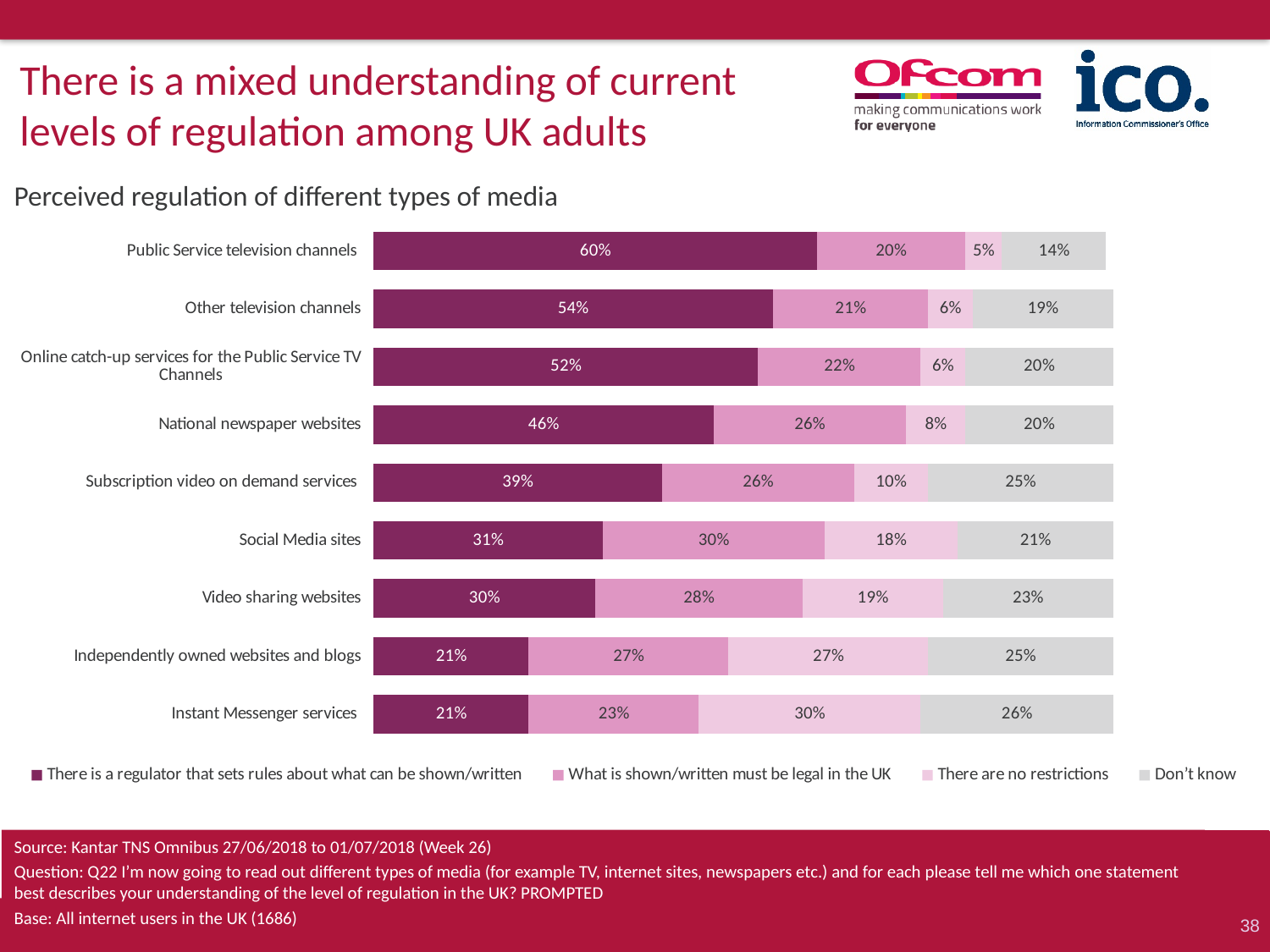

There is a mixed understanding of current levels of regulation among UK adults
# Perceived regulation of different types of media

### Chart

| Category | There is a regulator that sets rules about what can be shown/written | What is shown/written must be legal in the UK | There are no restrictions | Don’t know |
|---|---|---|---|---|
| Public Service television channels  | 0.6 | 0.2 | 0.05 | 0.14 |
| Other television channels | 0.54 | 0.21 | 0.06 | 0.19 |
| Online catch-up services for the Public Service TV Channels | 0.52 | 0.22 | 0.06 | 0.2 |
| National newspaper websites | 0.46 | 0.26 | 0.08 | 0.2 |
| Subscription video on demand services  | 0.39 | 0.26 | 0.1 | 0.25 |
| Social Media sites | 0.31 | 0.3 | 0.18 | 0.21 |
| Video sharing websites | 0.3 | 0.28 | 0.19 | 0.23 |
| Independently owned websites and blogs | 0.21 | 0.27 | 0.27 | 0.25 |
| Instant Messenger services  | 0.21 | 0.23 | 0.3 | 0.26 |
Source: Kantar TNS Omnibus 27/06/2018 to 01/07/2018 (Week 26)
Question: Q22 I’m now going to read out different types of media (for example TV, internet sites, newspapers etc.) and for each please tell me which one statement best describes your understanding of the level of regulation in the UK? PROMPTED
Base: All internet users in the UK (1686)